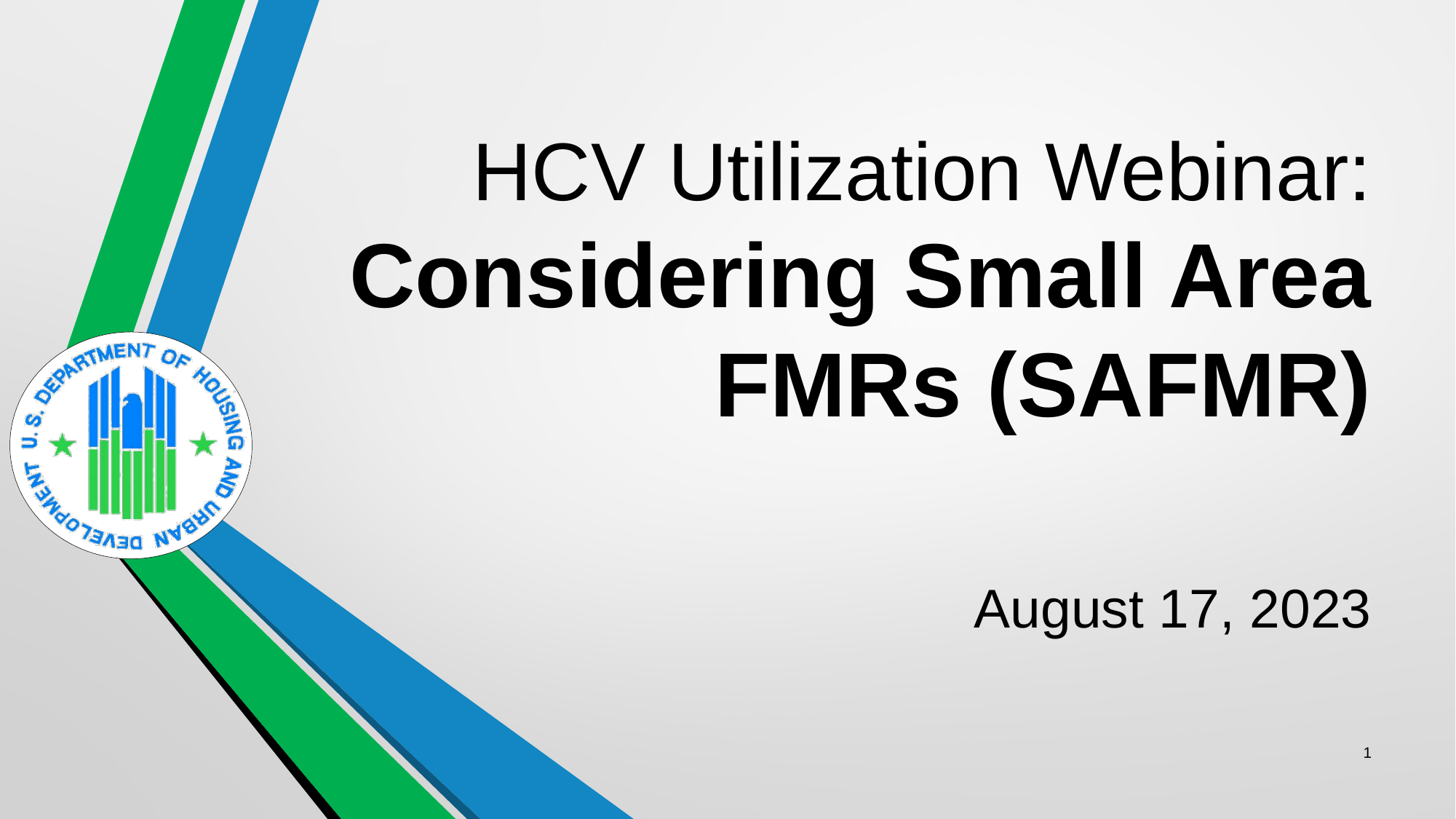

# HCV Utilization Webinar: Considering Small Area FMRs (SAFMR)
August 17, 2023
1